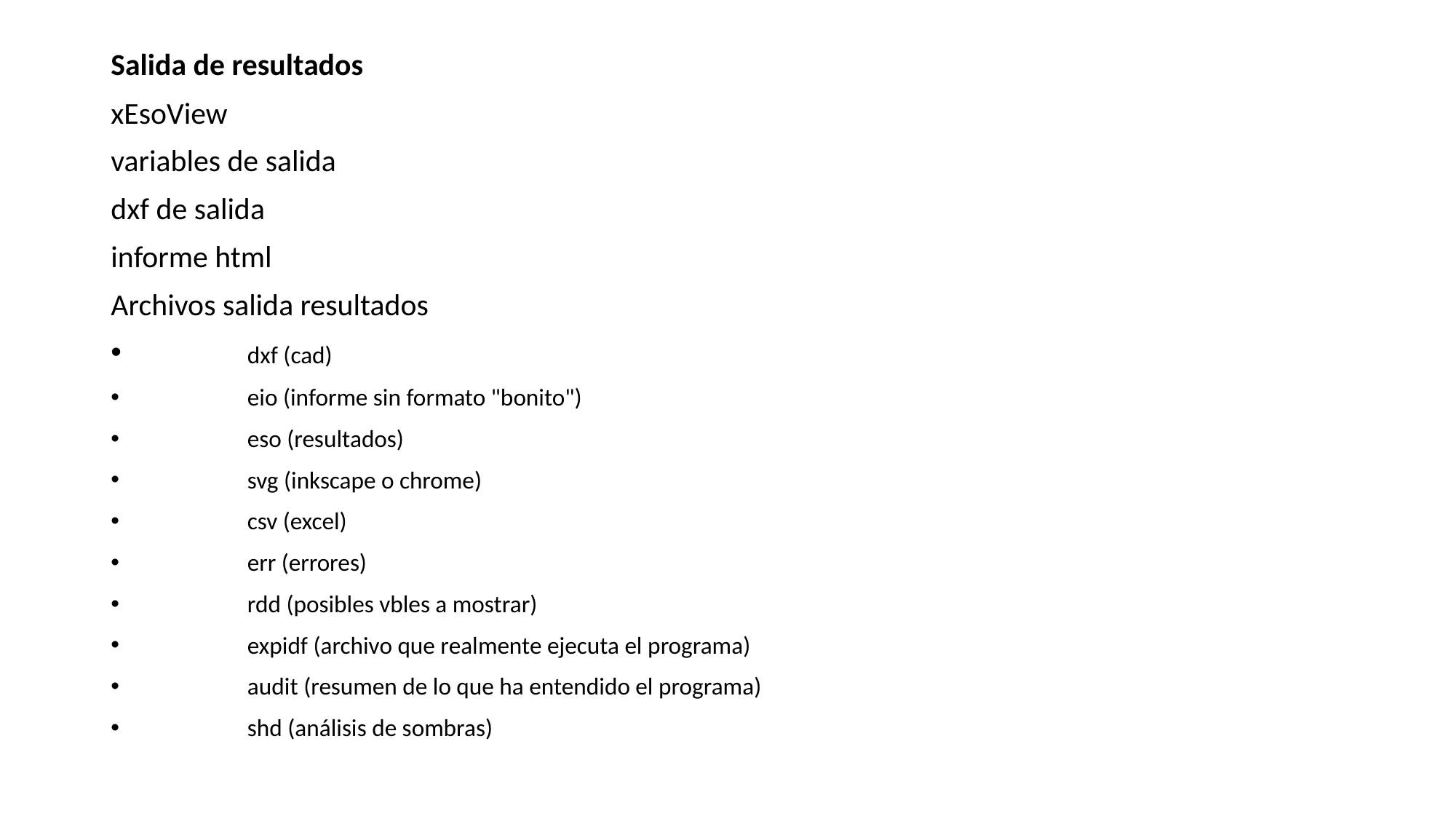

Salida de resultados
xEsoView
variables de salida
dxf de salida
informe html
Archivos salida resultados
	dxf (cad)
	eio (informe sin formato "bonito")
	eso (resultados)
	svg (inkscape o chrome)
	csv (excel)
	err (errores)
	rdd (posibles vbles a mostrar)
	expidf (archivo que realmente ejecuta el programa)
	audit (resumen de lo que ha entendido el programa)
	shd (análisis de sombras)